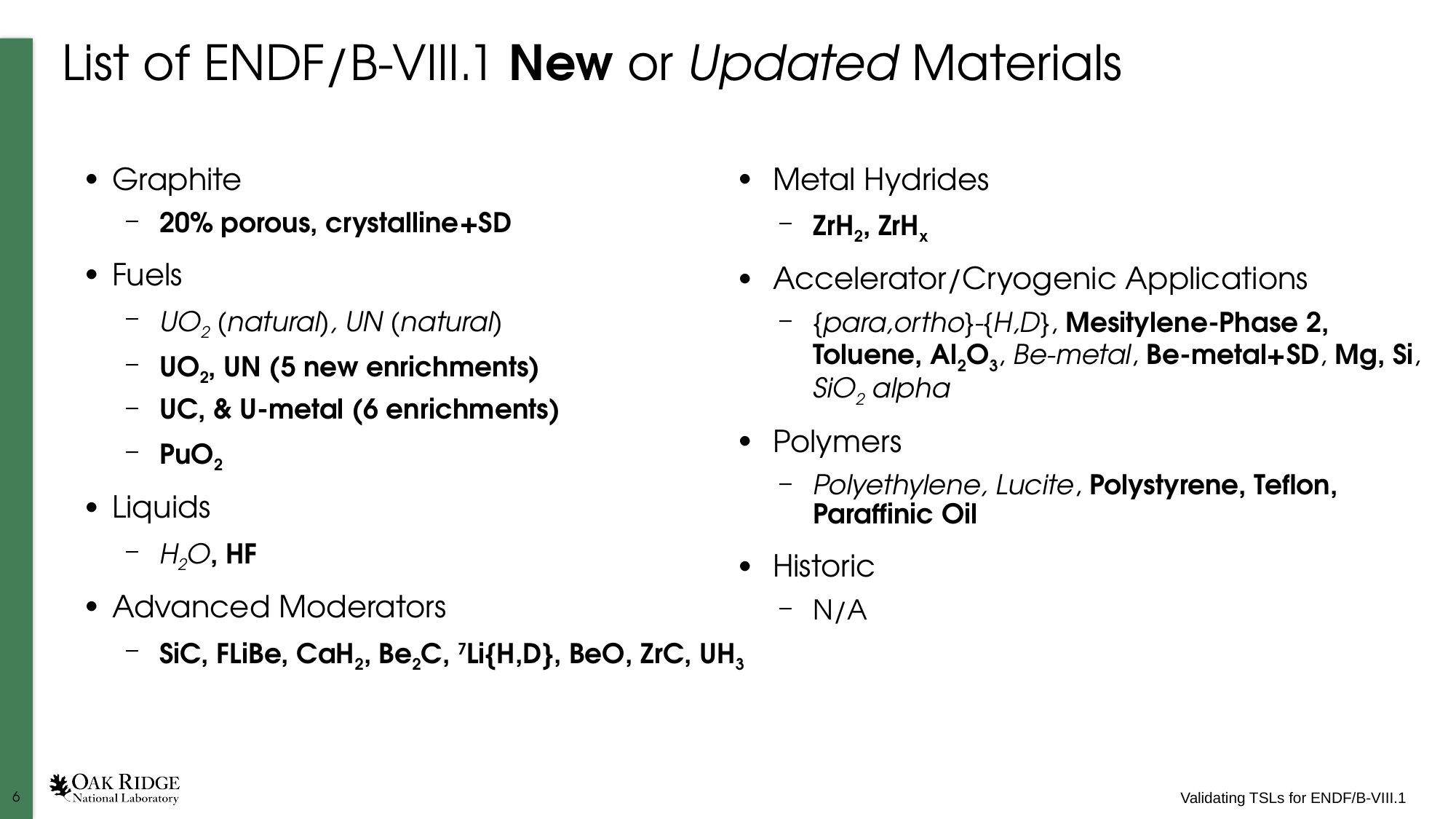

# List of ENDF/B-VIII.1 New or Updated Materials
Graphite
20% porous, crystalline+SD
Fuels
UO2 (natural), UN (natural)
UO2, UN (5 new enrichments)
UC, & U-metal (6 enrichments)
PuO2
Liquids
H2O, HF
Advanced Moderators
SiC, FLiBe, CaH2, Be2C, 7Li{H,D}, BeO, ZrC, UH3
Metal Hydrides
ZrH2, ZrHx
Accelerator/Cryogenic Applications
{para,ortho}-{H,D}, Mesitylene-Phase 2, Toluene, Al2O3, Be-metal, Be-metal+SD, Mg, Si,
SiO2 alpha
Polymers
Polyethylene, Lucite, Polystyrene, Teflon, Paraffinic Oil
Historic
N/A